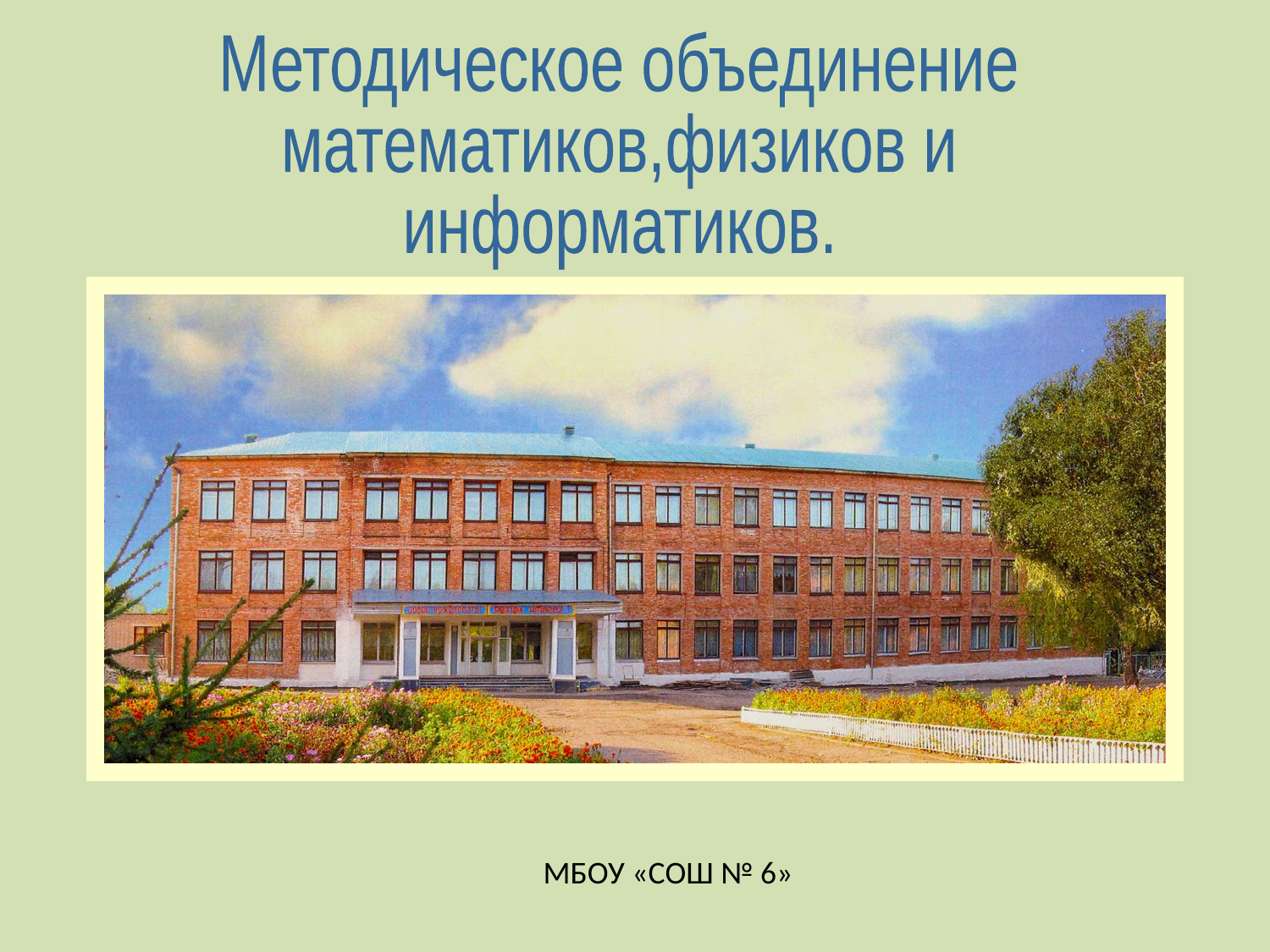

Методическое объединение
математиков,физиков и
информатиков.

МБОУ «СОШ № 6»